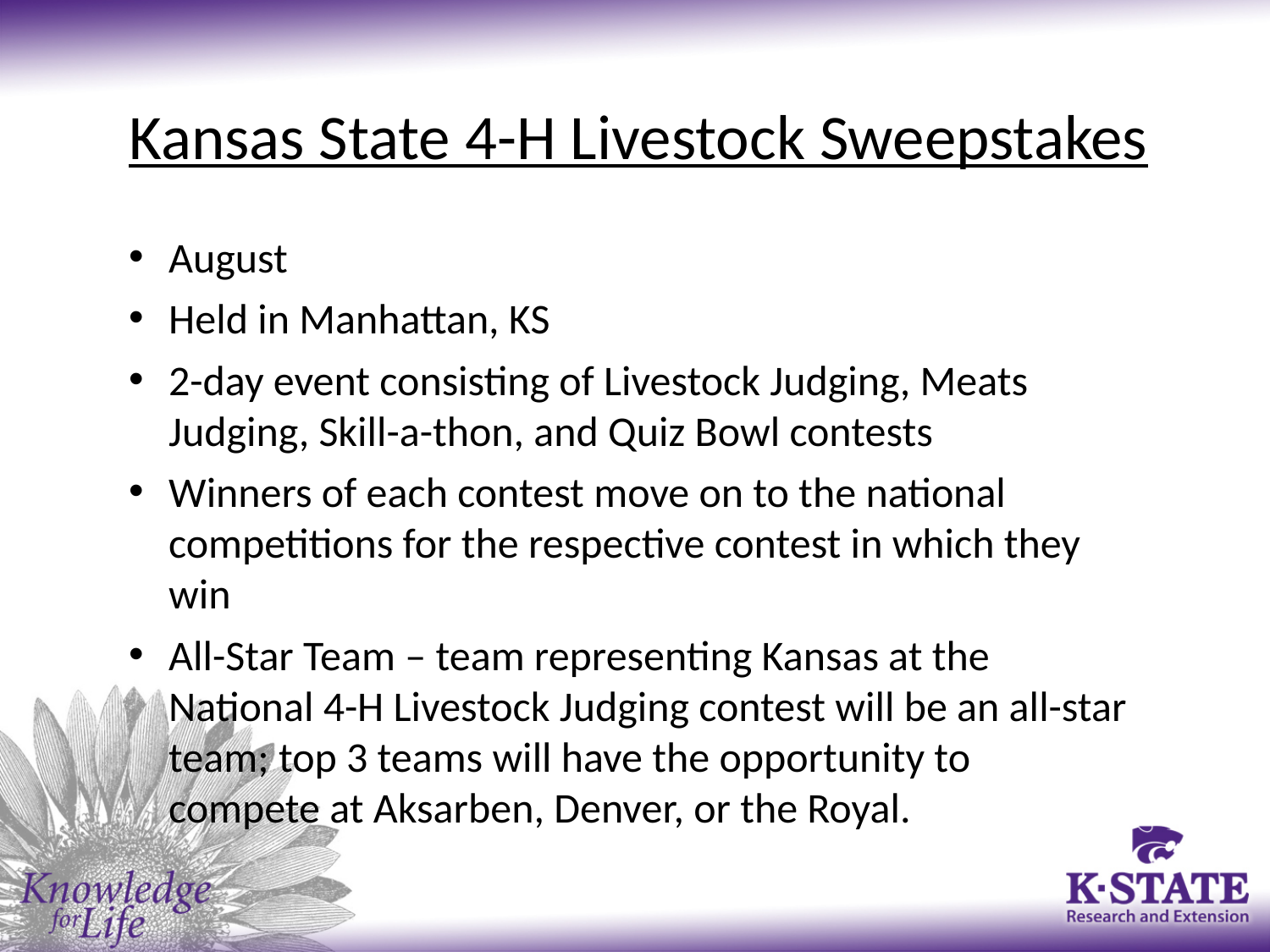

Kansas State 4-H Livestock Sweepstakes
August
Held in Manhattan, KS
2-day event consisting of Livestock Judging, Meats Judging, Skill-a-thon, and Quiz Bowl contests
Winners of each contest move on to the national competitions for the respective contest in which they win
All-Star Team – team representing Kansas at the National 4-H Livestock Judging contest will be an all-star team; top 3 teams will have the opportunity to compete at Aksarben, Denver, or the Royal.